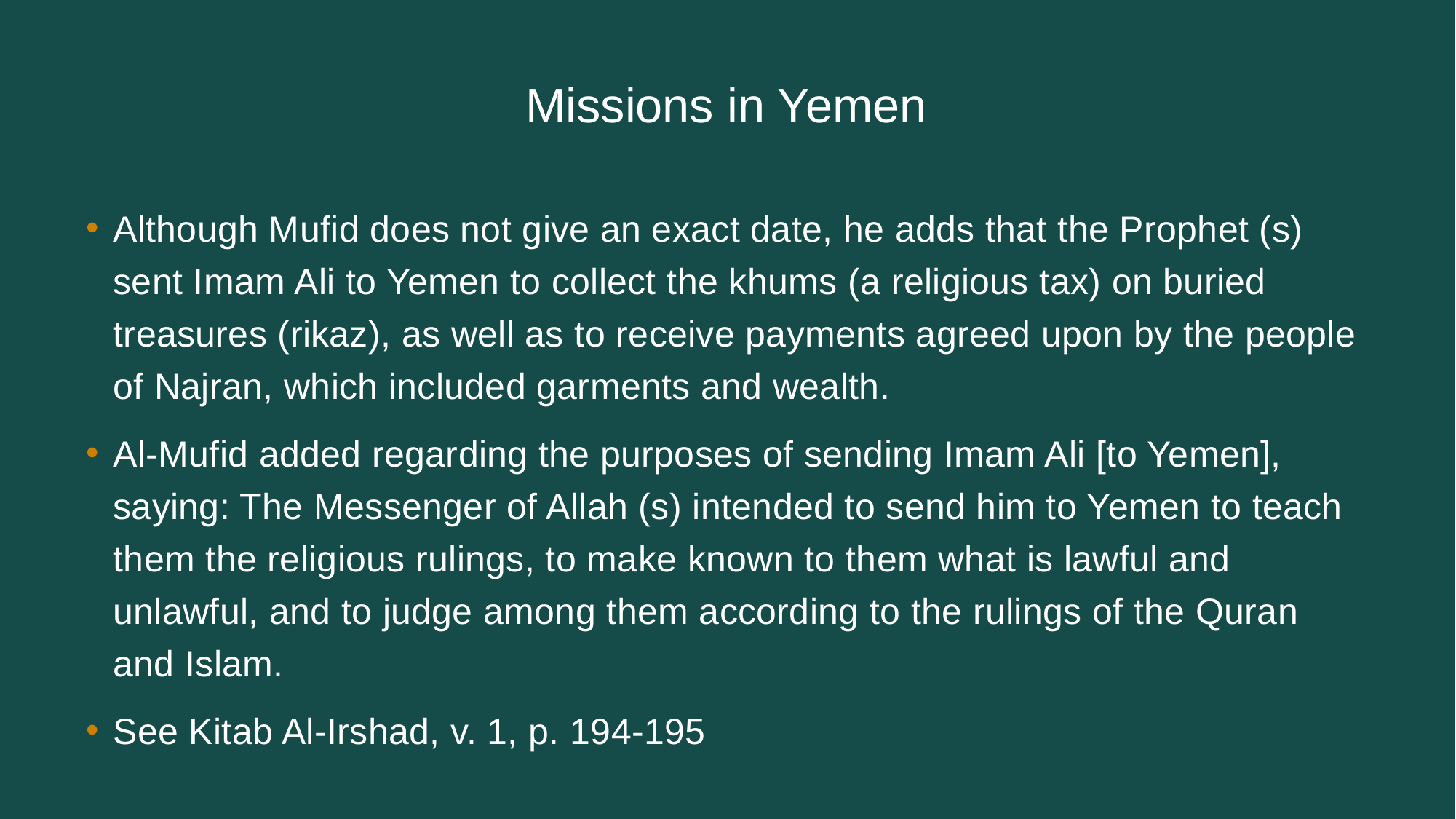

# Missions in Yemen
Although Mufid does not give an exact date, he adds that the Prophet (s) sent Imam Ali to Yemen to collect the khums (a religious tax) on buried treasures (rikaz), as well as to receive payments agreed upon by the people of Najran, which included garments and wealth.
Al-Mufid added regarding the purposes of sending Imam Ali [to Yemen], saying: The Messenger of Allah (s) intended to send him to Yemen to teach them the religious rulings, to make known to them what is lawful and unlawful, and to judge among them according to the rulings of the Quran and Islam.
See Kitab Al-Irshad, v. 1, p. 194-195